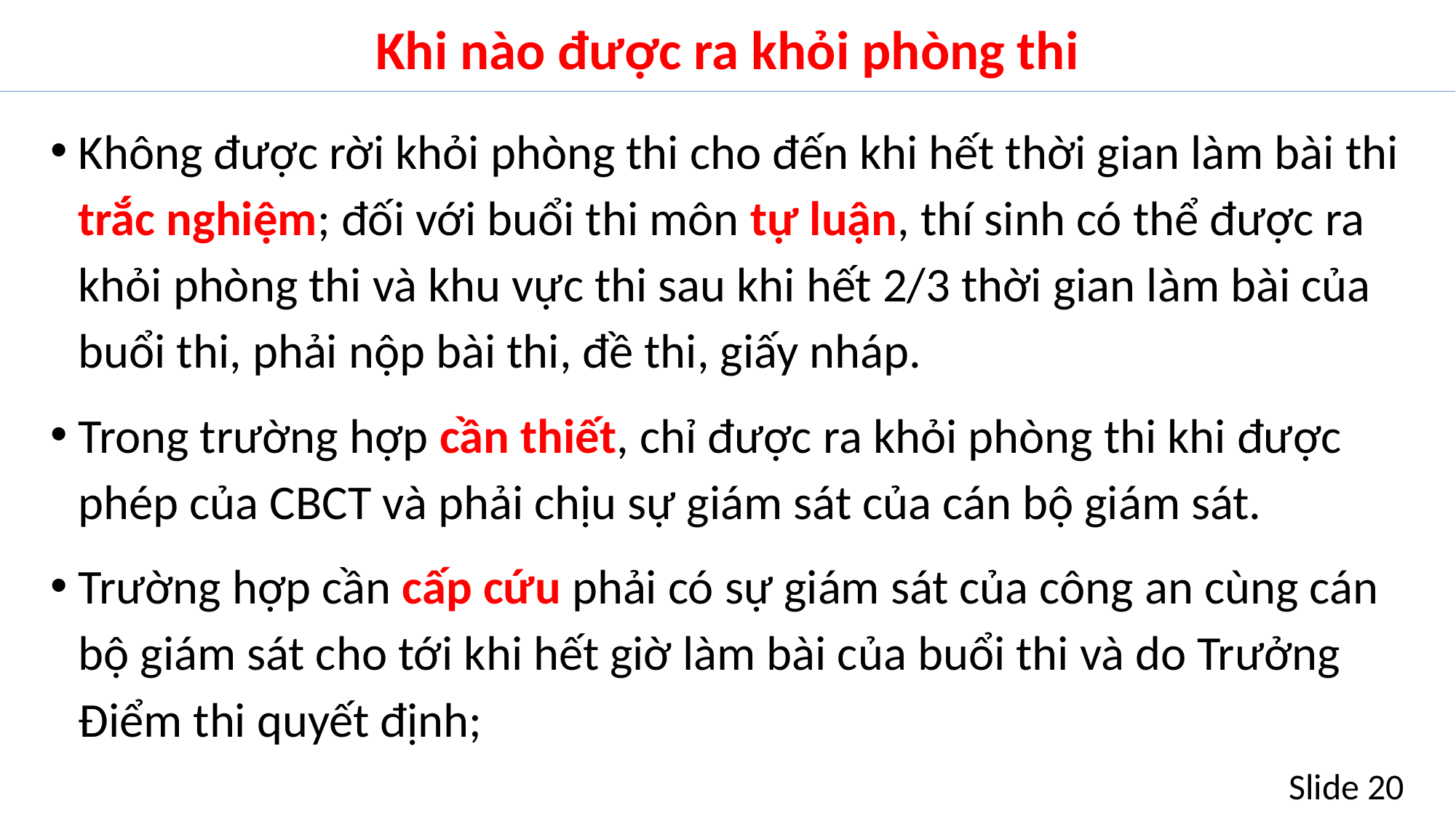

# Khi nào được ra khỏi phòng thi
Không được rời khỏi phòng thi cho đến khi hết thời gian làm bài thi trắc nghiệm; đối với buổi thi môn tự luận, thí sinh có thể được ra khỏi phòng thi và khu vực thi sau khi hết 2/3 thời gian làm bài của buổi thi, phải nộp bài thi, đề thi, giấy nháp.
Trong trường hợp cần thiết, chỉ được ra khỏi phòng thi khi được phép của CBCT và phải chịu sự giám sát của cán bộ giám sát.
Trường hợp cần cấp cứu phải có sự giám sát của công an cùng cán bộ giám sát cho tới khi hết giờ làm bài của buổi thi và do Trưởng Điểm thi quyết định;